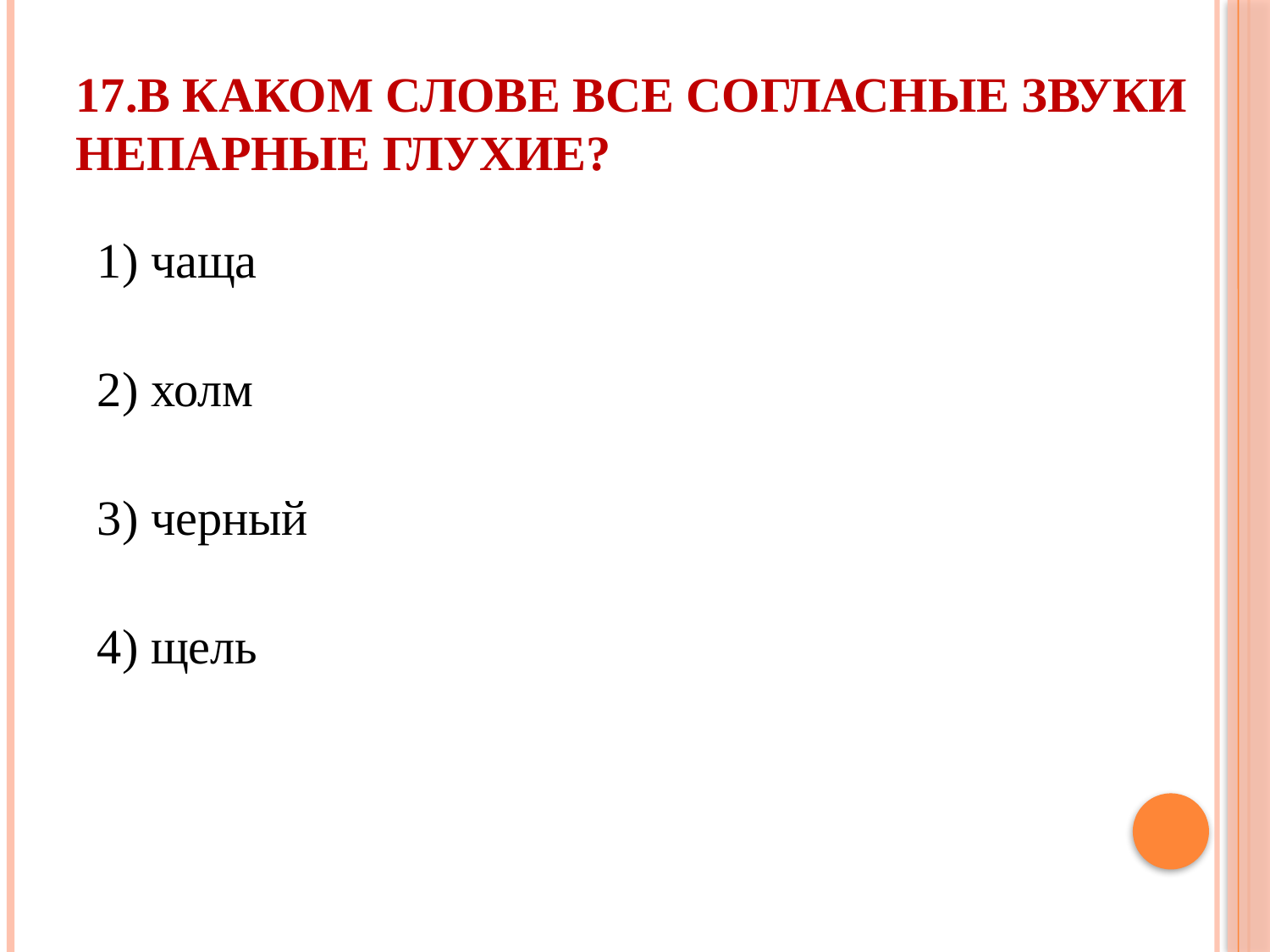

# 17.В каком слове все согласные звуки непарные глухие?
1) чаща
2) холм
3) черный
4) щель